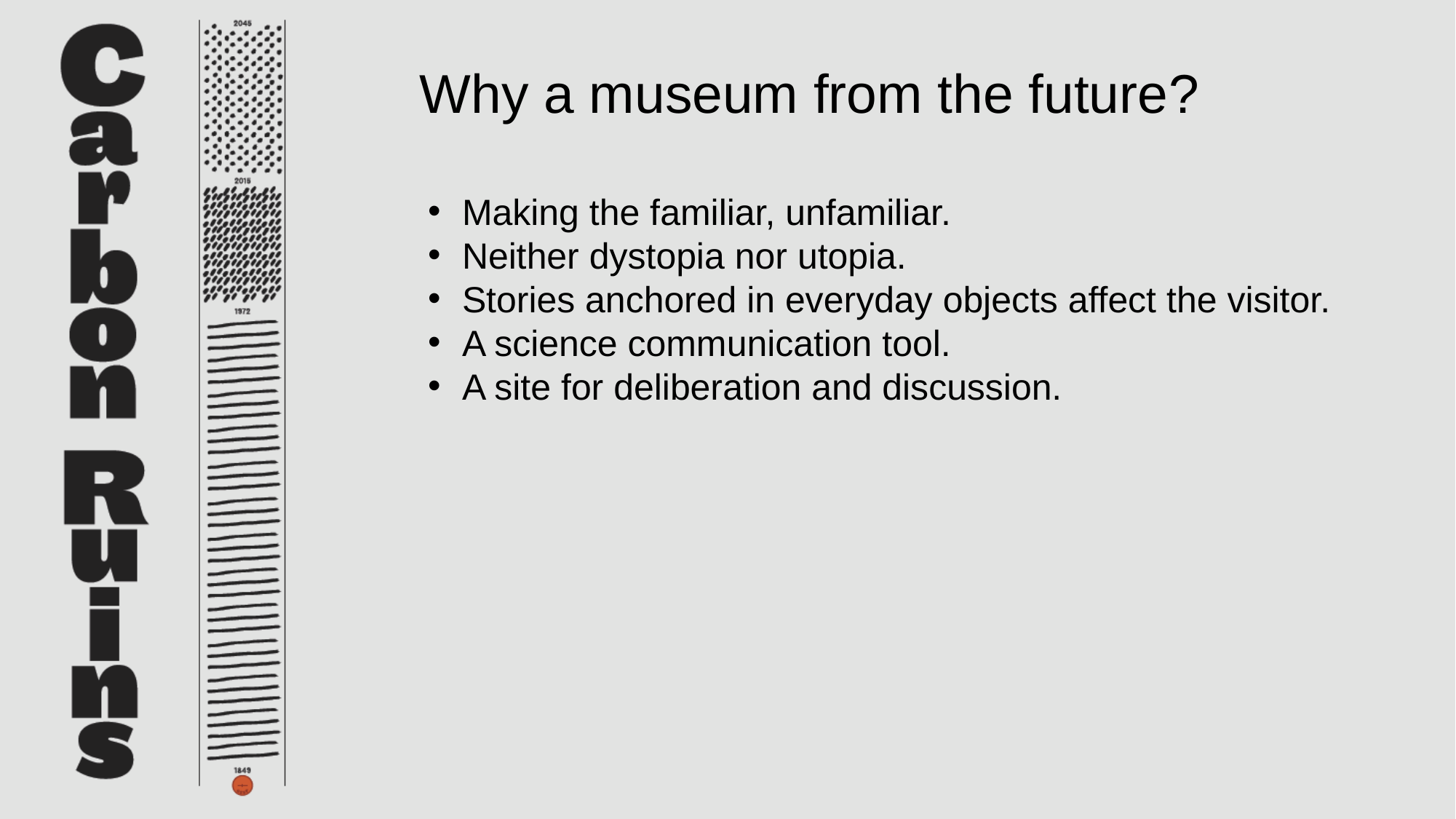

Why a museum from the future?
Making the familiar, unfamiliar.
Neither dystopia nor utopia.
Stories anchored in everyday objects affect the visitor.
A science communication tool.
A site for deliberation and discussion.